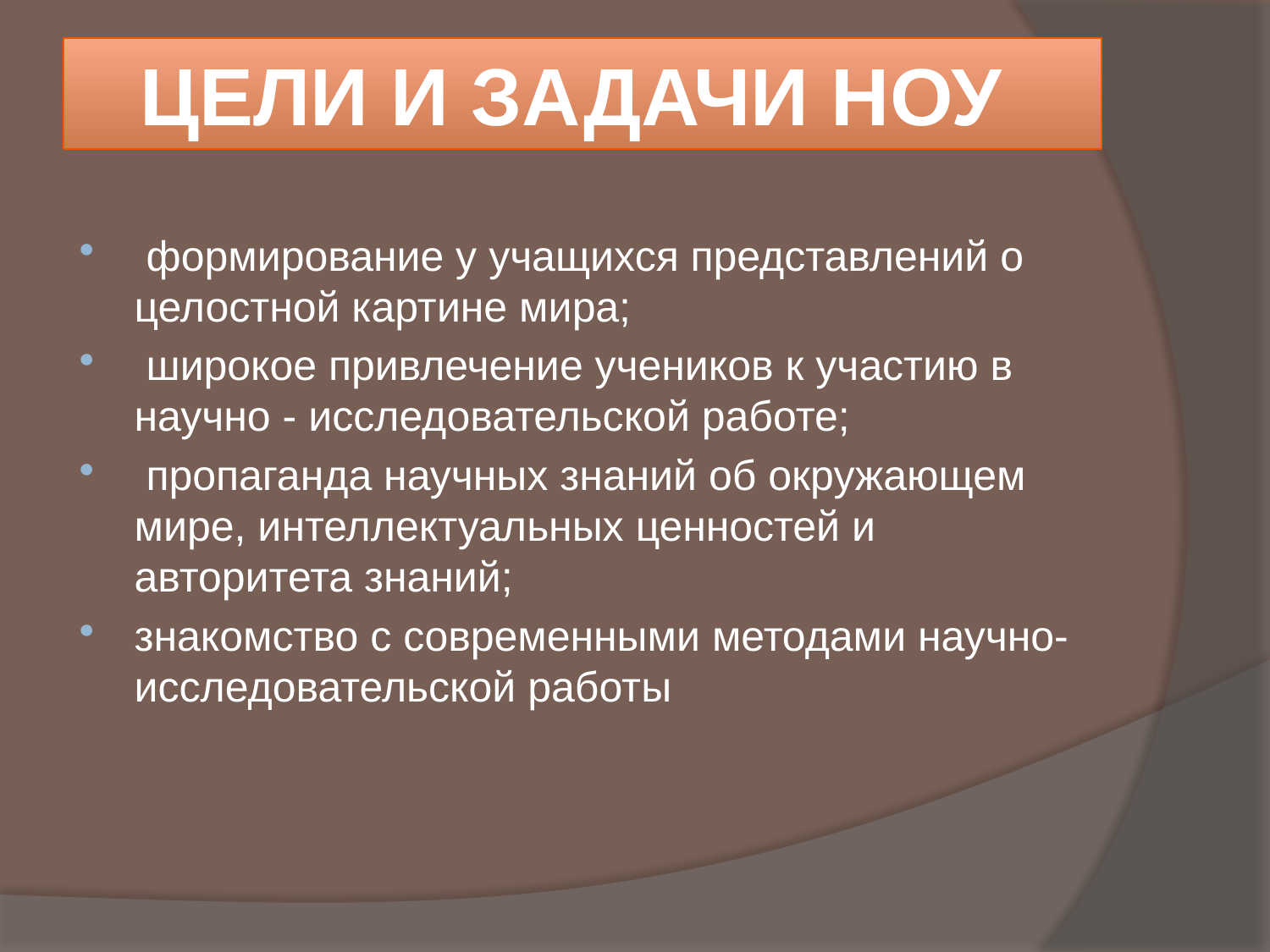

# ЦЕЛИ И ЗАДАЧИ НОУ
 формирование у учащихся представлений о целостной картине мира;
 широкое привлечение учеников к участию в научно - исследовательской работе;
 пропаганда научных знаний об окружающем мире, интеллектуальных ценностей и авторитета знаний;
знакомство с современными методами научно-исследовательской работы